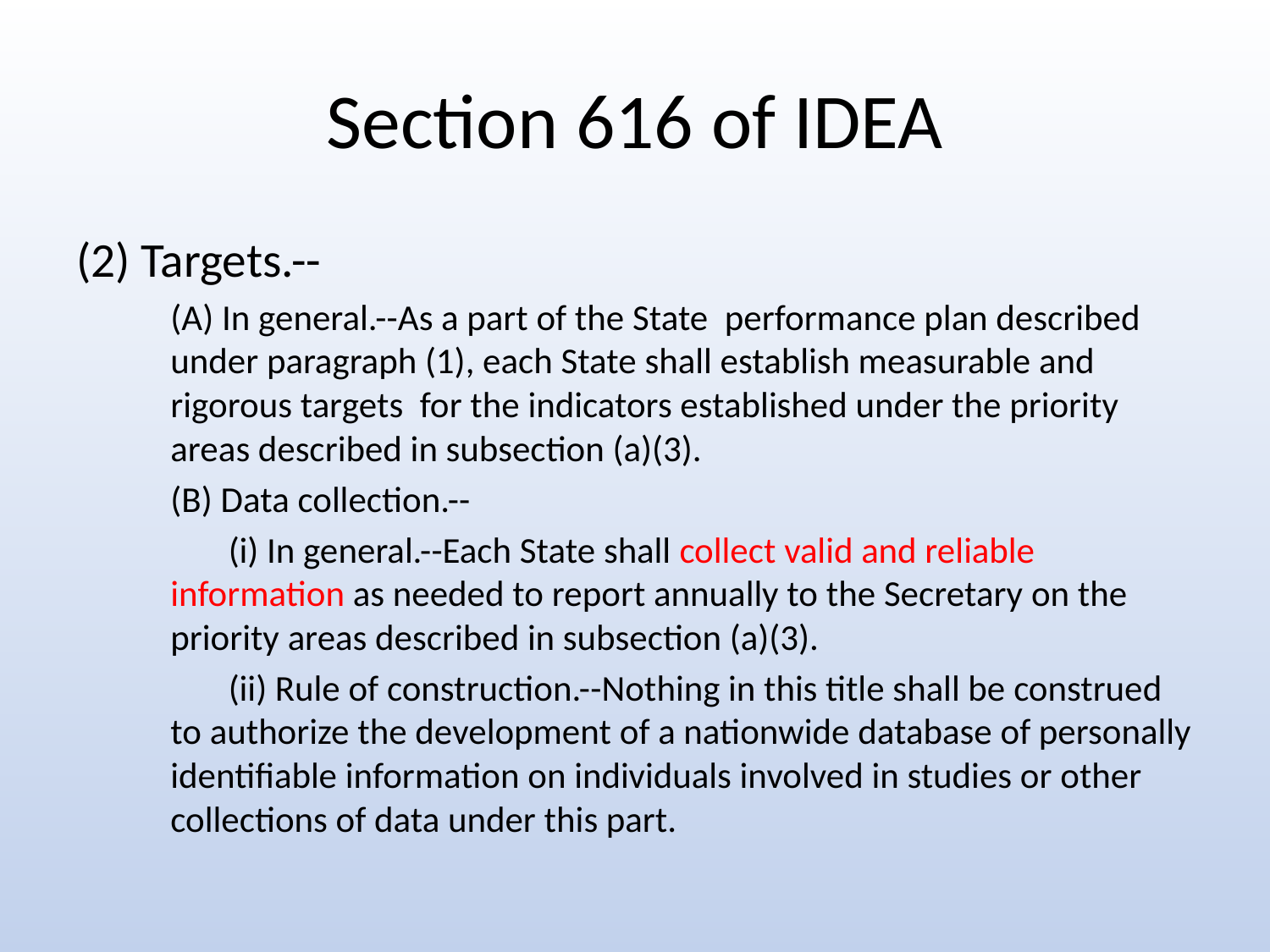

# Section 616 of IDEA
(2) Targets.--
(A) In general.--As a part of the State  performance plan described under paragraph (1), each State shall establish measurable and rigorous targets  for the indicators established under the priority areas described in subsection (a)(3).
(B) Data collection.--
       (i) In general.--Each State shall collect valid and reliable information as needed to report annually to the Secretary on the priority areas described in subsection (a)(3).
       (ii) Rule of construction.--Nothing in this title shall be construed to authorize the development of a nationwide database of personally identifiable information on individuals involved in studies or other collections of data under this part.